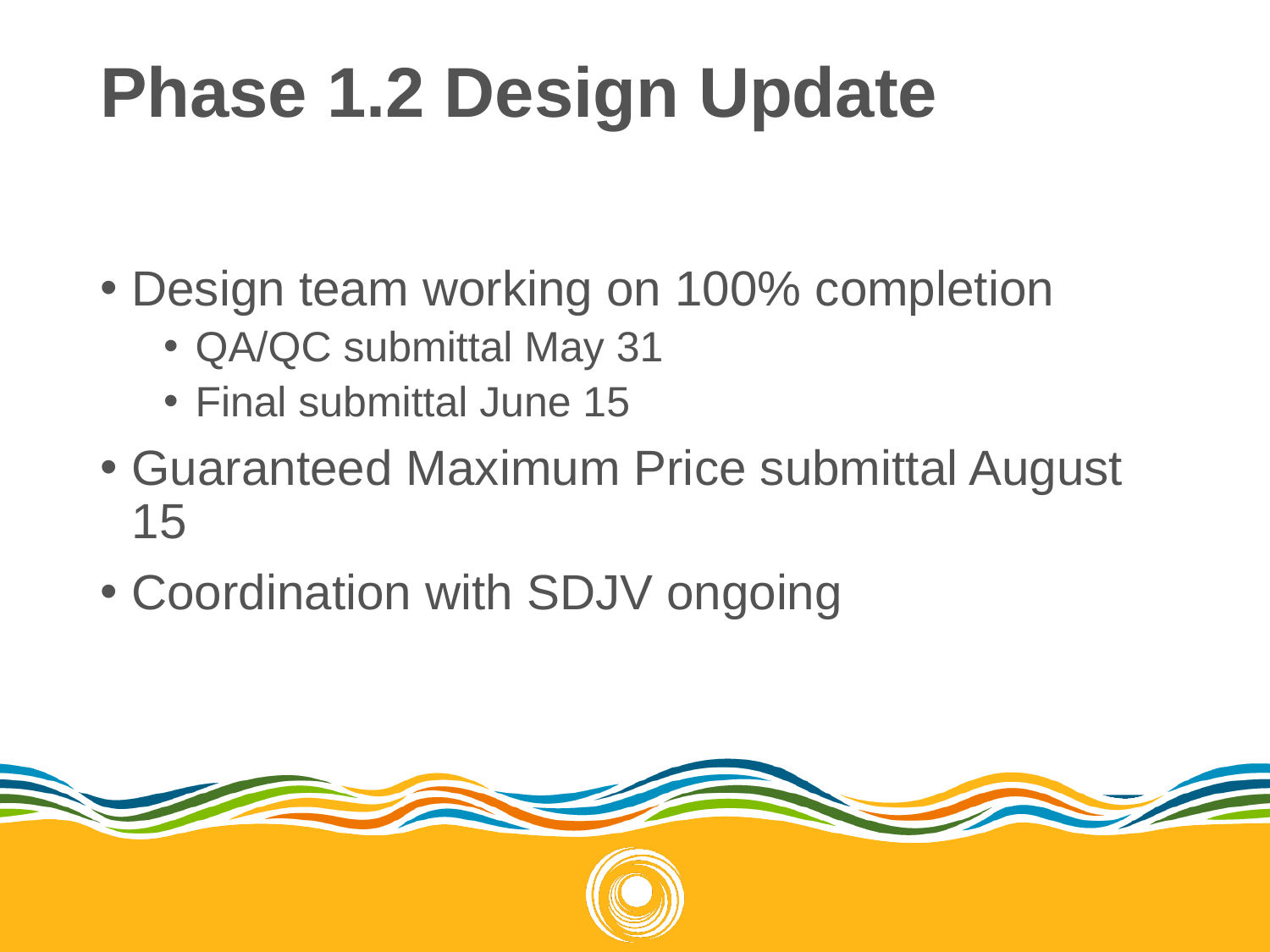

# Phase 1.2 Design Update
Design team working on 100% completion
QA/QC submittal May 31
Final submittal June 15
Guaranteed Maximum Price submittal August 15
Coordination with SDJV ongoing
12